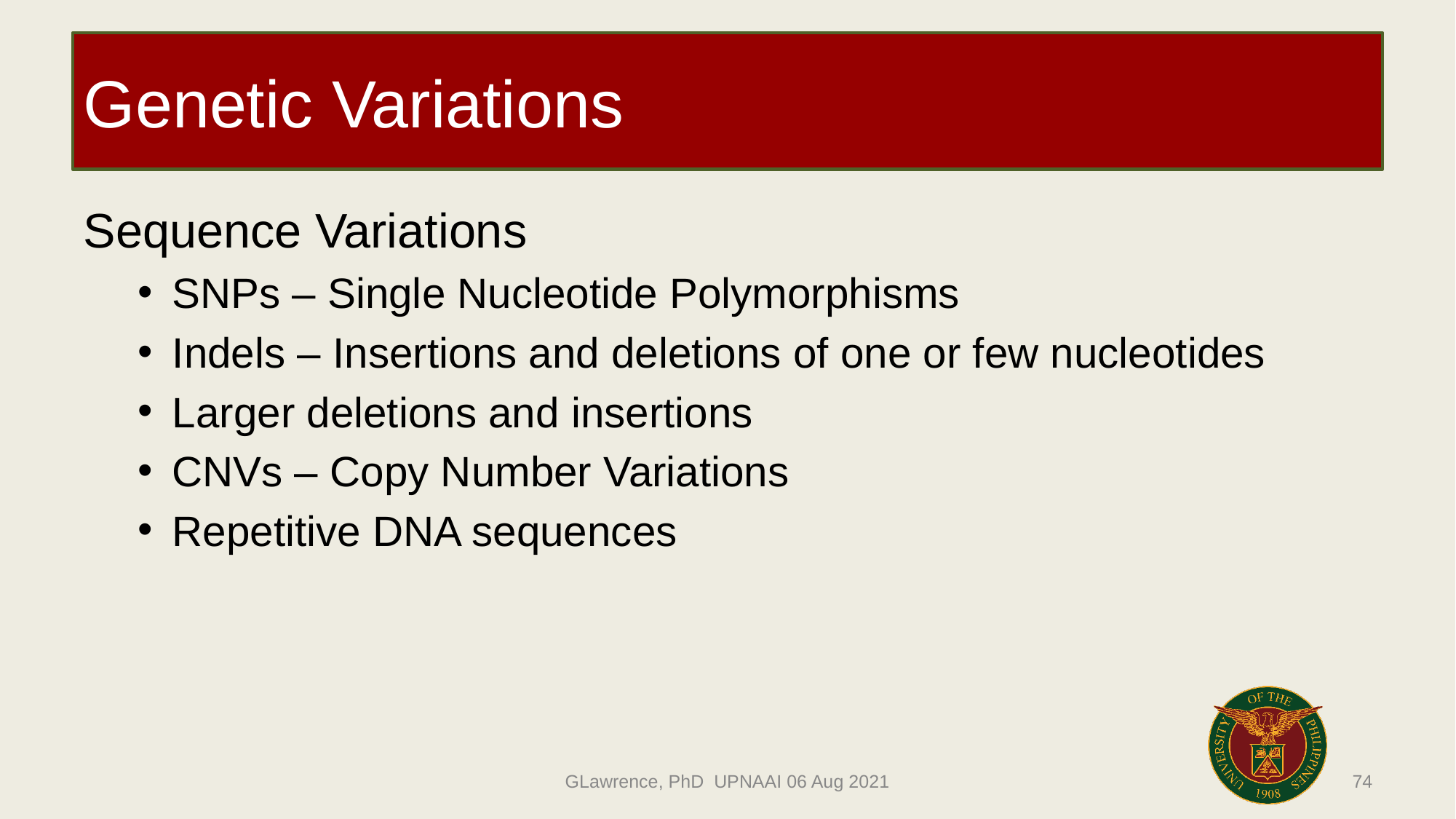

# Genetic Variations
Sequence Variations
SNPs – Single Nucleotide Polymorphisms
Indels – Insertions and deletions of one or few nucleotides
Larger deletions and insertions
CNVs – Copy Number Variations
Repetitive DNA sequences
74
GLawrence, PhD  UPNAAI 06 Aug 2021